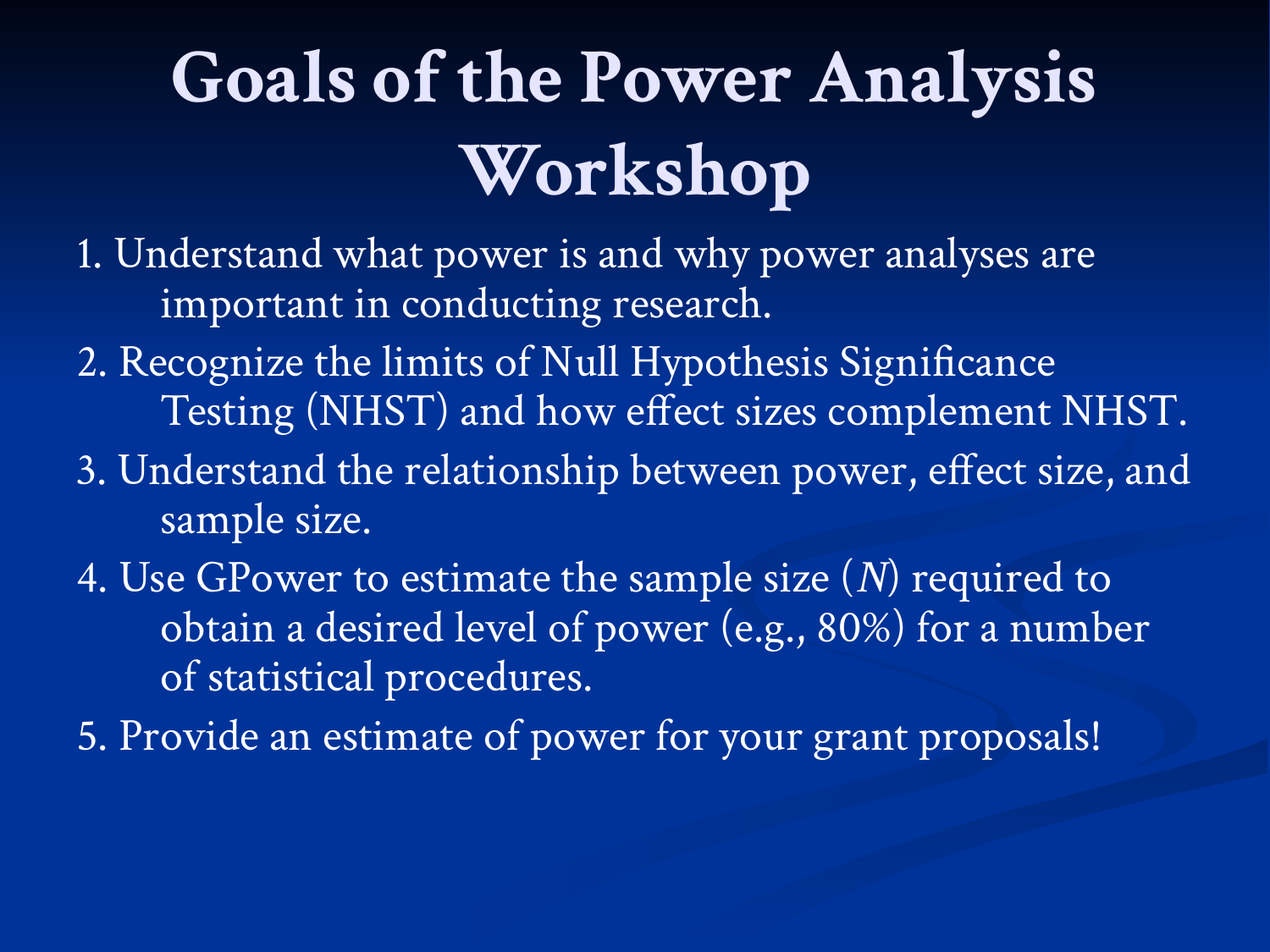

# Goals of the Power Analysis Workshop
1. Understand what power is and why power analyses are important in conducting research.
2. Recognize the limits of Null Hypothesis Significance Testing (NHST) and how effect sizes complement NHST.
3. Understand the relationship between power, effect size, and sample size.
4. Use GPower to estimate the sample size (N) required to obtain a desired level of power (e.g., 80%) for a number of statistical procedures.
5. Provide an estimate of power for your grant proposals!